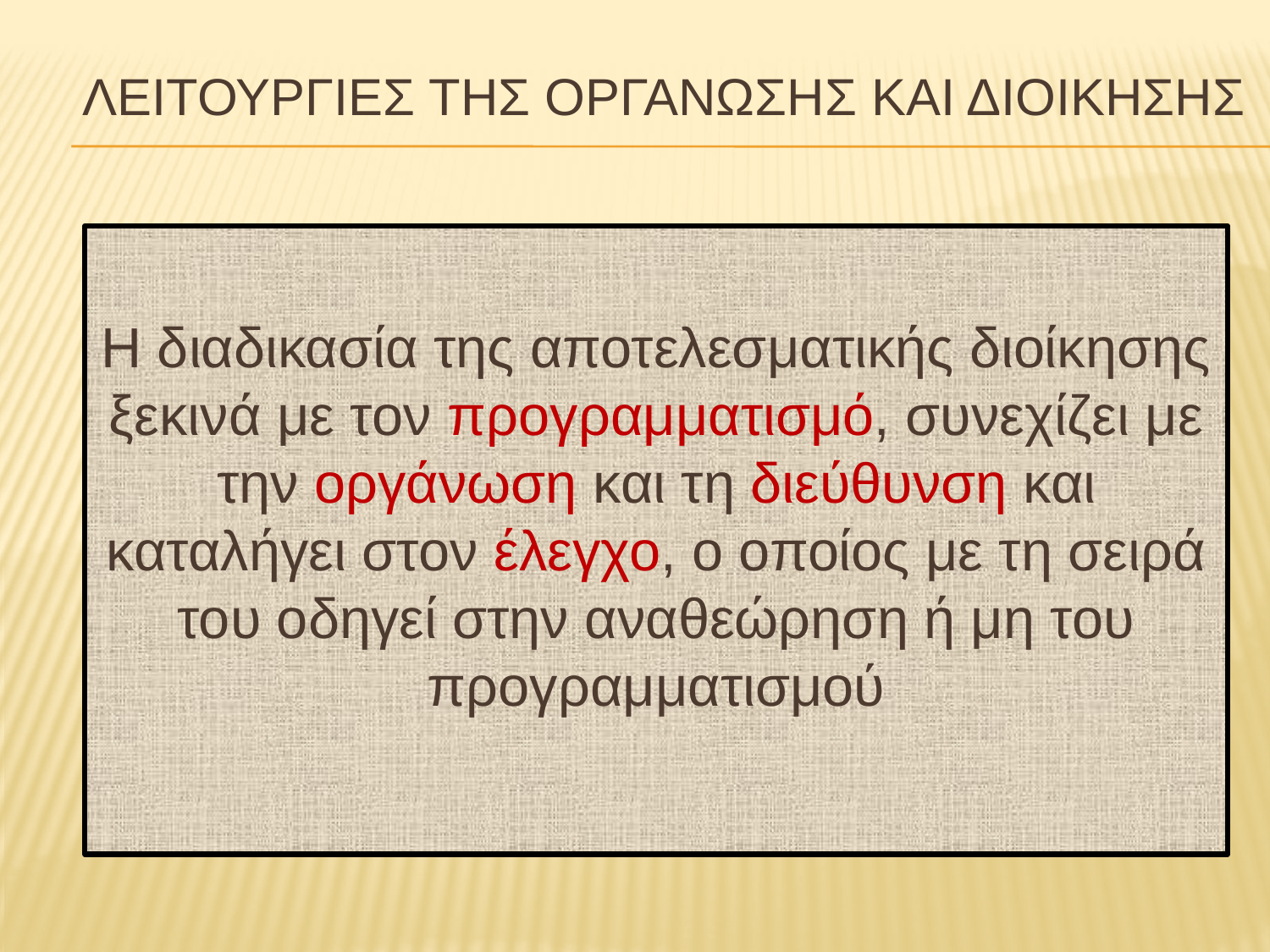

# ΛΕΙΤΟΥΡΓΙΕΣ ΤΗΣ ΟΡΓΑΝΩΣΗΣ ΚΑΙ ΔΙΟΙΚΗΣΗΣ

Η διαδικασία της αποτελεσματικής διοίκησης ξεκινά με τον προγραμματισμό, συνεχίζει με την οργάνωση και τη διεύθυνση και καταλήγει στον έλεγχο, ο οποίος με τη σειρά του οδηγεί στην αναθεώρηση ή μη του προγραμματισμού